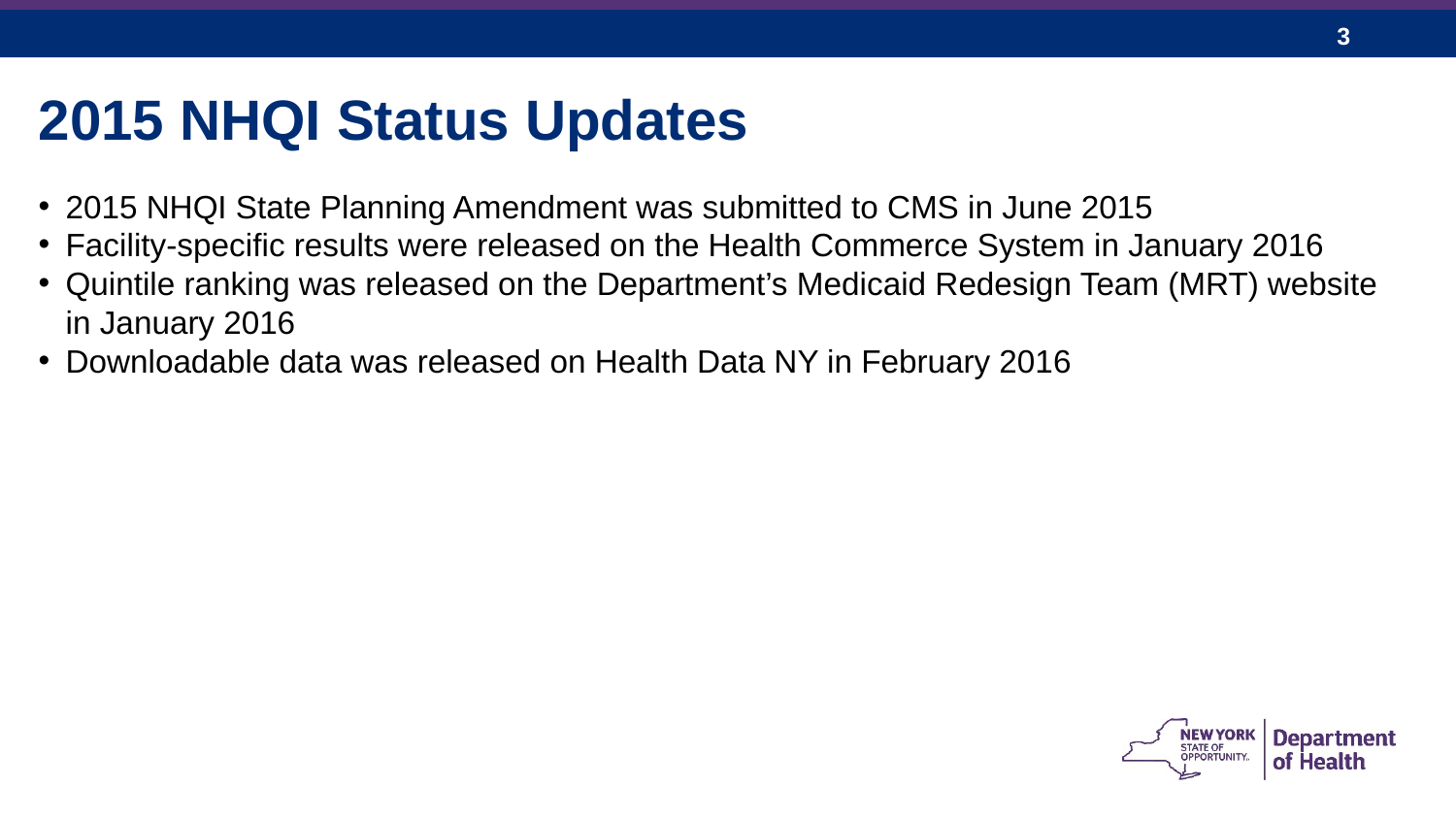

2015 NHQI Status Updates
2015 NHQI State Planning Amendment was submitted to CMS in June 2015
Facility-specific results were released on the Health Commerce System in January 2016
Quintile ranking was released on the Department’s Medicaid Redesign Team (MRT) website in January 2016
Downloadable data was released on Health Data NY in February 2016